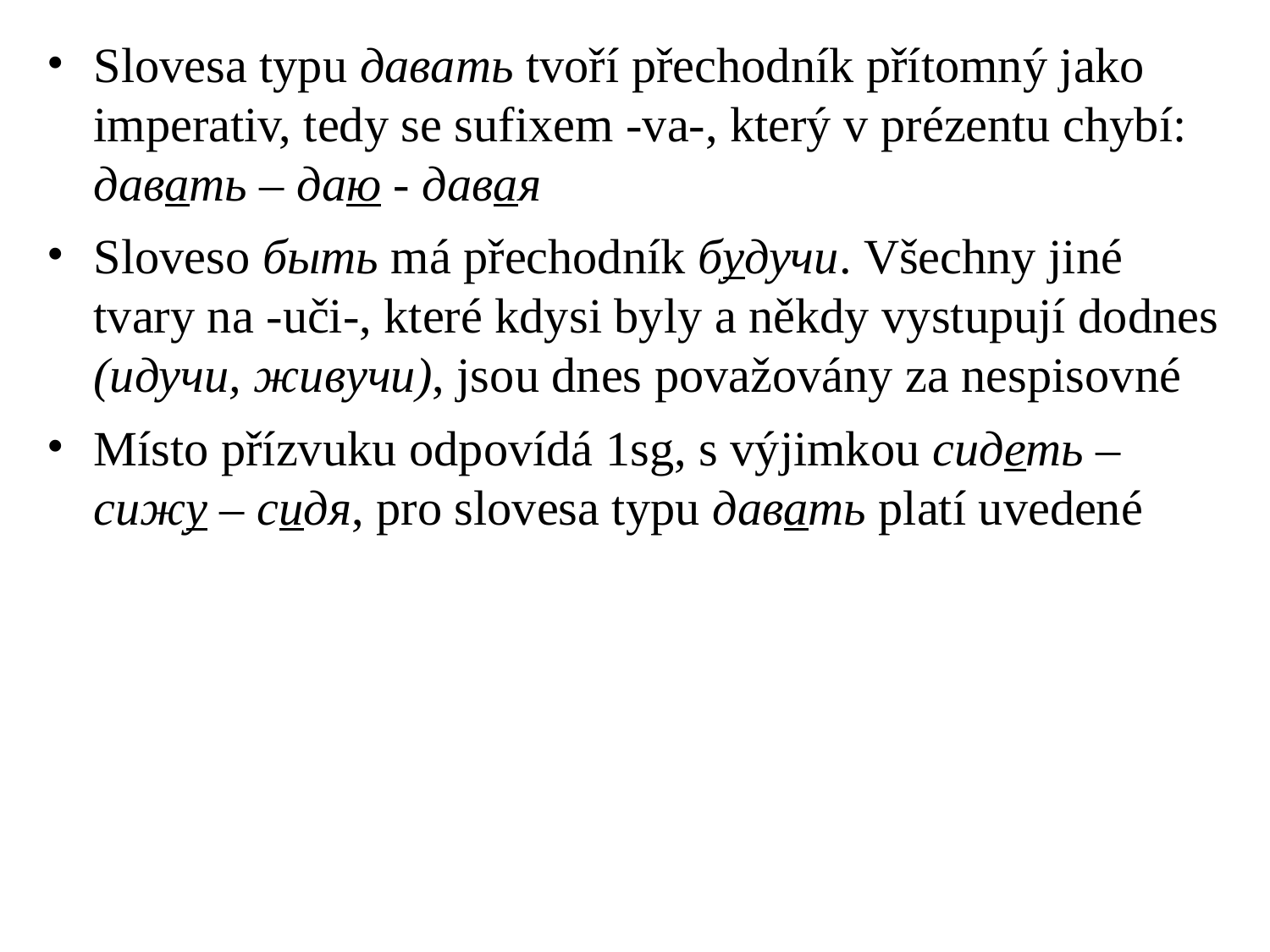

# Slovesa typu давать tvoří přechodník přítomný jako imperativ, tedy se sufixem -va-, který v prézentu chybí: давать – даю - давая
Sloveso быть má přechodník будучи. Všechny jiné tvary na -uči-, které kdysi byly a někdy vystupují dodnes (идучи, живучи), jsou dnes považovány za nespisovné
Místo přízvuku odpovídá 1sg, s výjimkou сидеть – сижу – сидя, pro slovesa typu давать platí uvedené